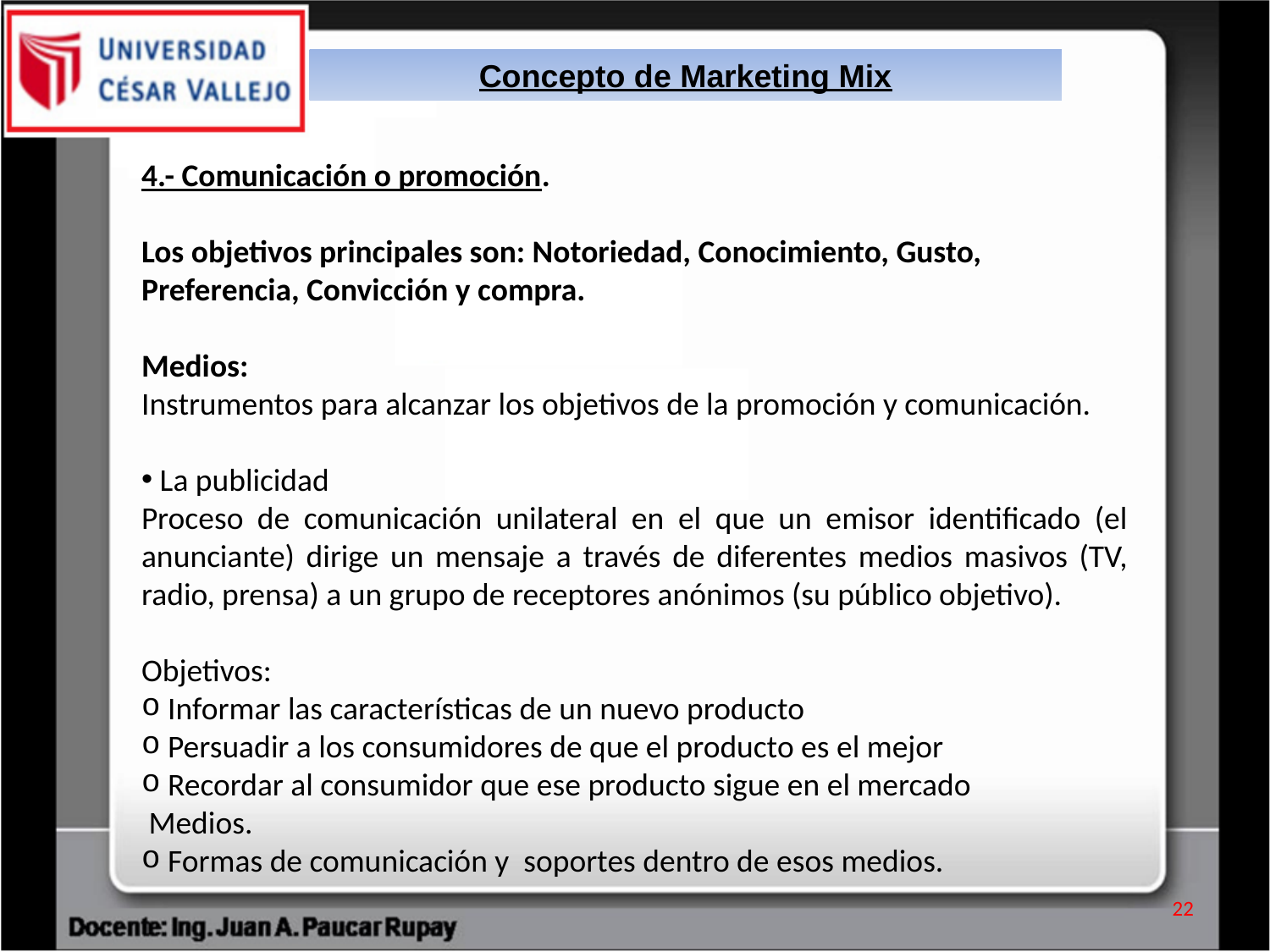

Concepto de Marketing Mix
4.- Comunicación o promoción.

Los objetivos principales son: Notoriedad, Conocimiento, Gusto, Preferencia, Convicción y compra.

Medios:
Instrumentos para alcanzar los objetivos de la promoción y comunicación.

 La publicidad
Proceso de comunicación unilateral en el que un emisor identificado (el anunciante) dirige un mensaje a través de diferentes medios masivos (TV, radio, prensa) a un grupo de receptores anónimos (su público objetivo).

Objetivos:
 Informar las características de un nuevo producto
 Persuadir a los consumidores de que el producto es el mejor
 Recordar al consumidor que ese producto sigue en el mercado
 Medios.
 Formas de comunicación y  soportes dentro de esos medios.
22